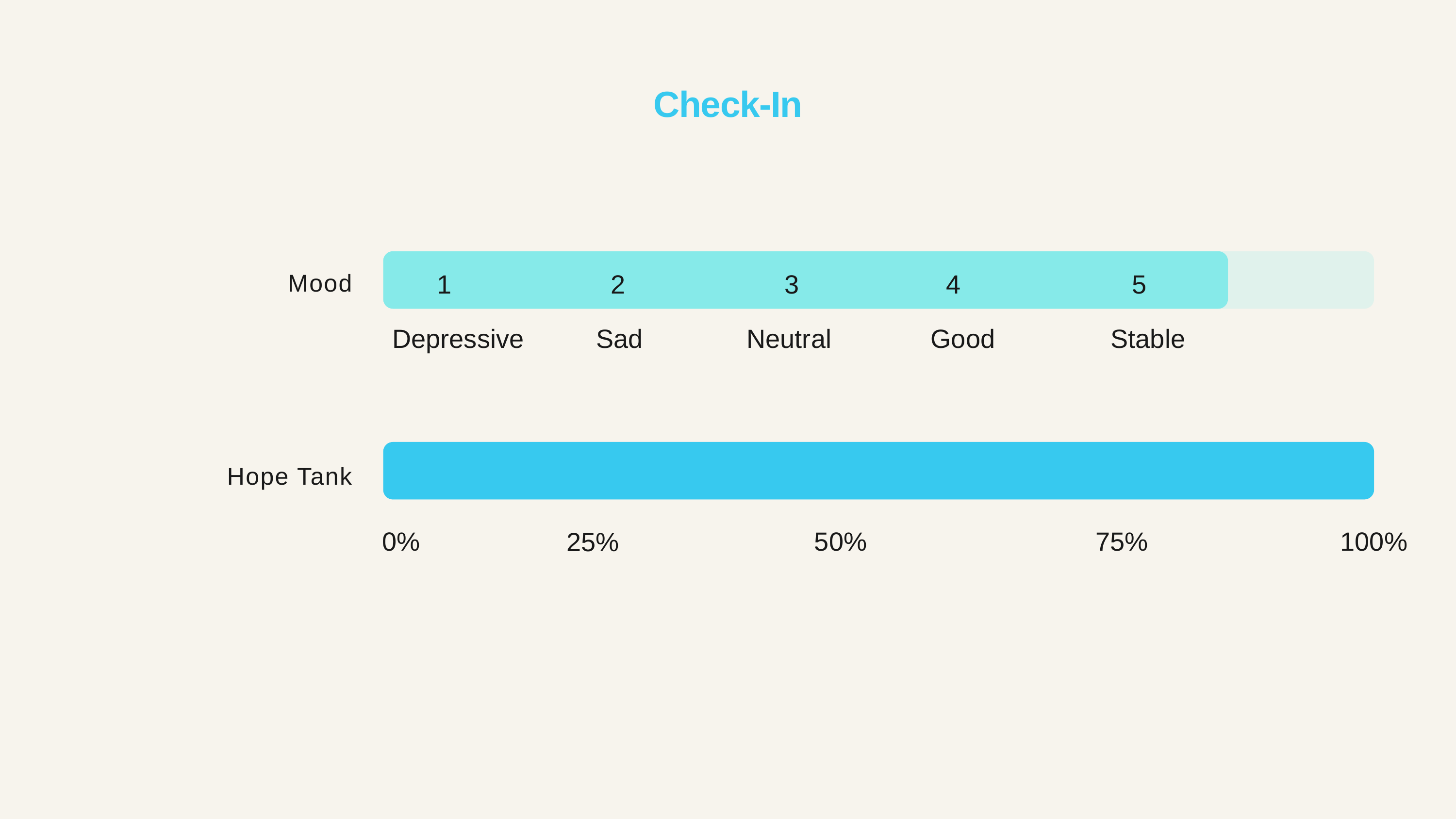

Check-In

Mood
1
2
3
4
5

Depressive
Sad
Neutral
Good
Stable

Hope Tank
0%
50%
75%
100%
25%